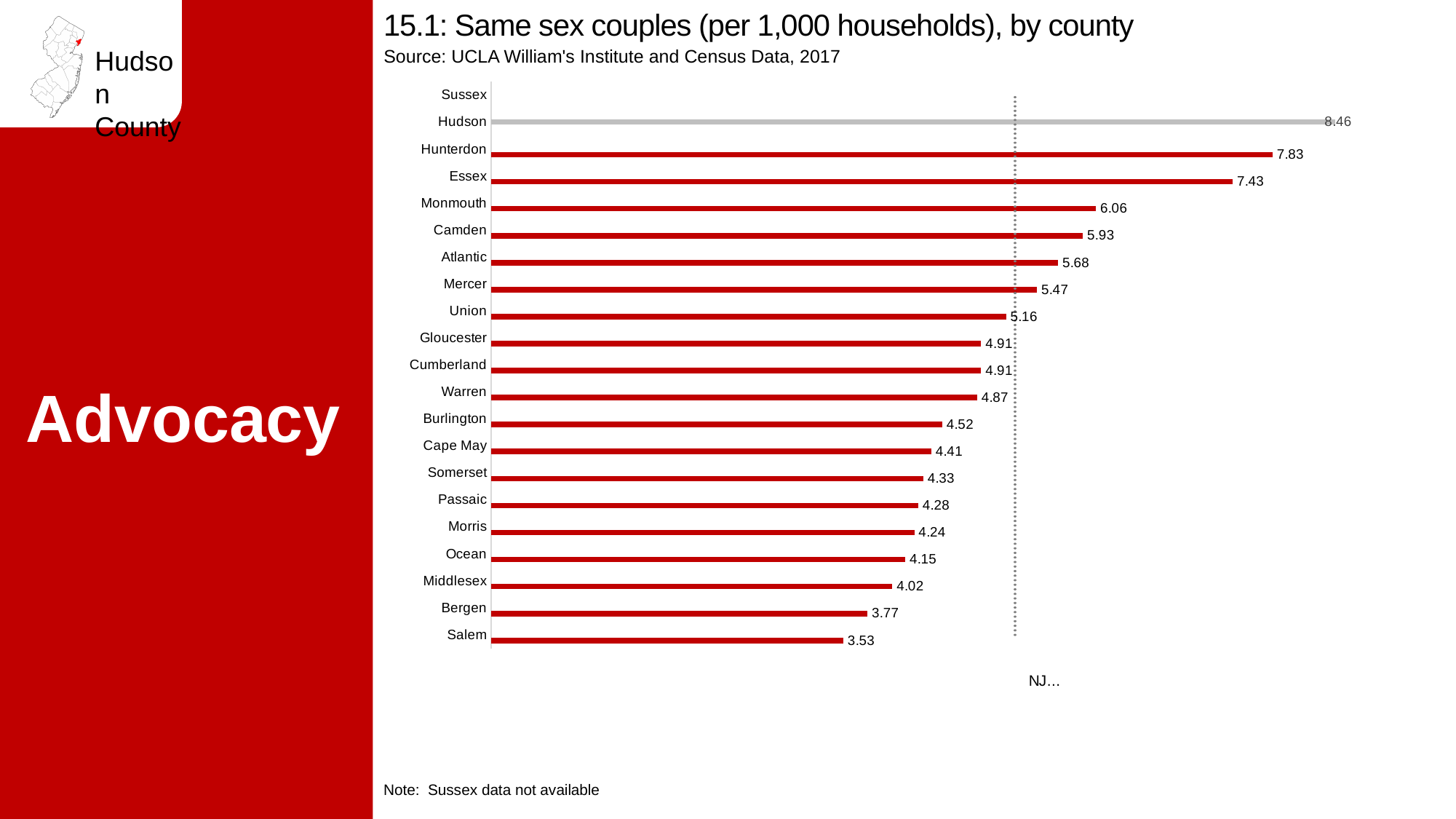

15.1: Same sex couples (per 1,000 households), by county
Source: UCLA William's Institute and Census Data, 2017

### Chart

| Category | Same-Sex Households | County | NJ Avg. 5.25 |
|---|---|---|---|
| Salem | 3.53 | None | 5.25 |
| Bergen | 3.77 | None | 5.25 |
| Middlesex | 4.02 | None | 5.25 |
| Ocean | 4.15 | None | 5.25 |
| Morris | 4.24 | None | 5.25 |
| Passaic | 4.28 | None | 5.25 |
| Somerset | 4.33 | None | 5.25 |
| Cape May | 4.41 | None | 5.25 |
| Burlington | 4.52 | None | 5.25 |
| Warren | 4.87 | None | 5.25 |
| Cumberland | 4.91 | None | 5.25 |
| Gloucester | 4.91 | None | 5.25 |
| Union | 5.16 | None | 5.25 |
| Mercer | 5.47 | None | 5.25 |
| Atlantic | 5.68 | None | 5.25 |
| Camden | 5.93 | None | 5.25 |
| Monmouth | 6.06 | None | 5.25 |
| Essex | 7.43 | None | 5.25 |
| Hunterdon | 7.83 | None | 5.25 |
| Hudson | None | 8.46 | 5.25 |
| Sussex | None | None | 5.25 |
Advocacy
Note:  Sussex data not available